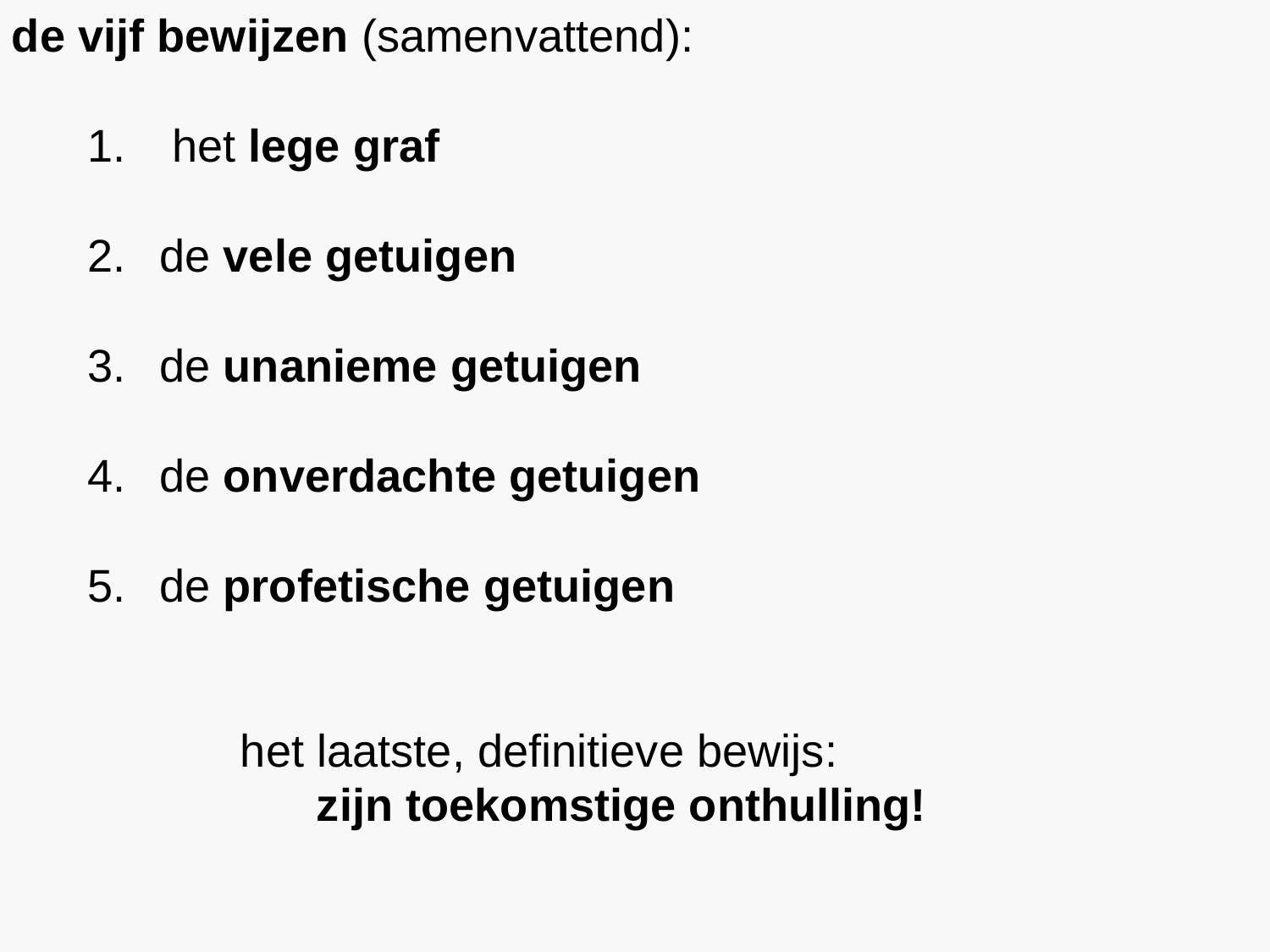

de vijf bewijzen (samenvattend):

 het lege graf

de vele getuigen

de unanieme getuigen

de onverdachte getuigen

de profetische getuigen

het laatste, definitieve bewijs:
zijn toekomstige onthulling!